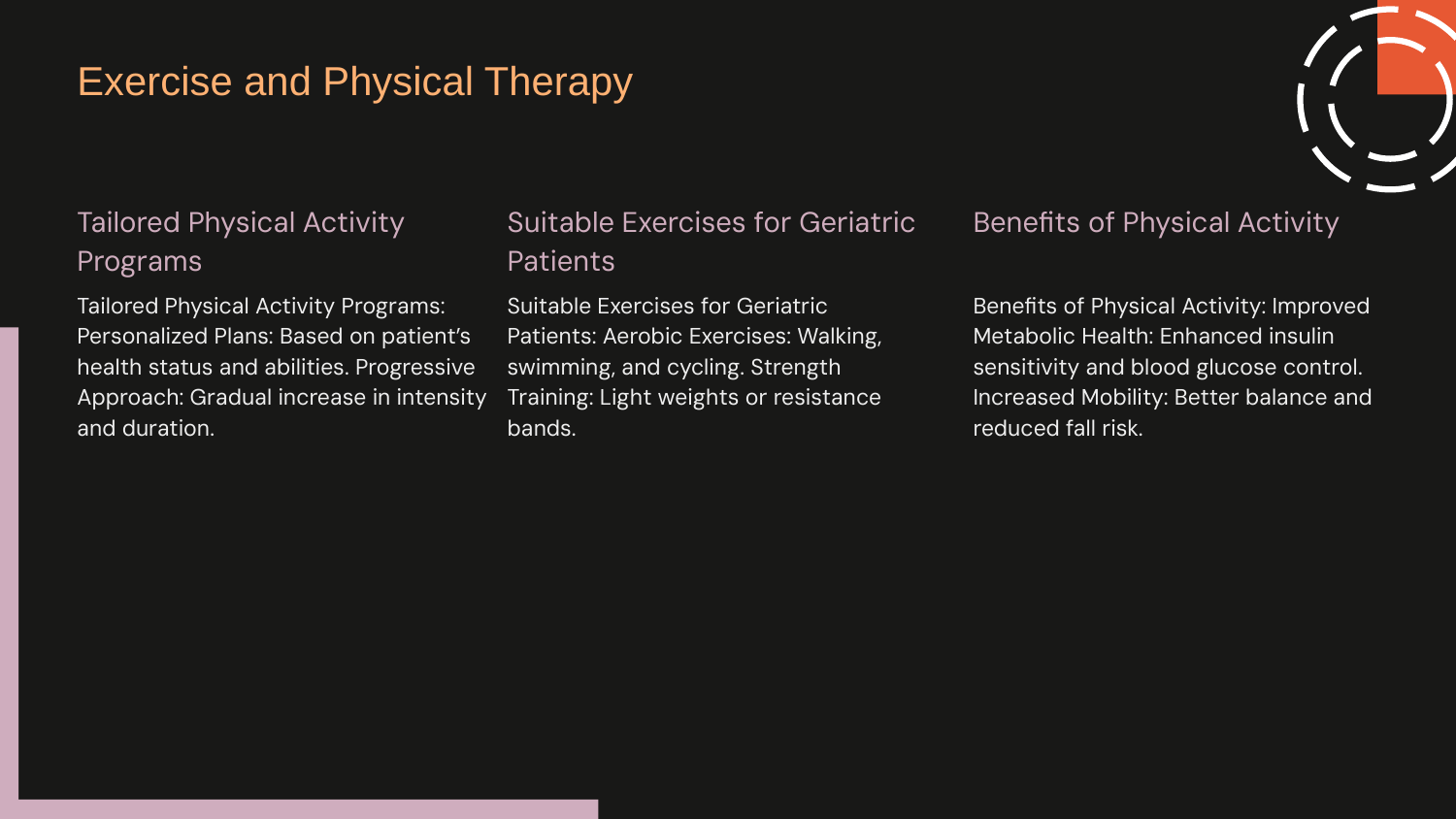

# Exercise and Physical Therapy
Tailored Physical Activity Programs
Suitable Exercises for Geriatric Patients
Benefits of Physical Activity
Tailored Physical Activity Programs: Personalized Plans: Based on patient’s health status and abilities. Progressive Approach: Gradual increase in intensity and duration.
Suitable Exercises for Geriatric Patients: Aerobic Exercises: Walking, swimming, and cycling. Strength Training: Light weights or resistance bands.
Benefits of Physical Activity: Improved Metabolic Health: Enhanced insulin sensitivity and blood glucose control. Increased Mobility: Better balance and reduced fall risk.